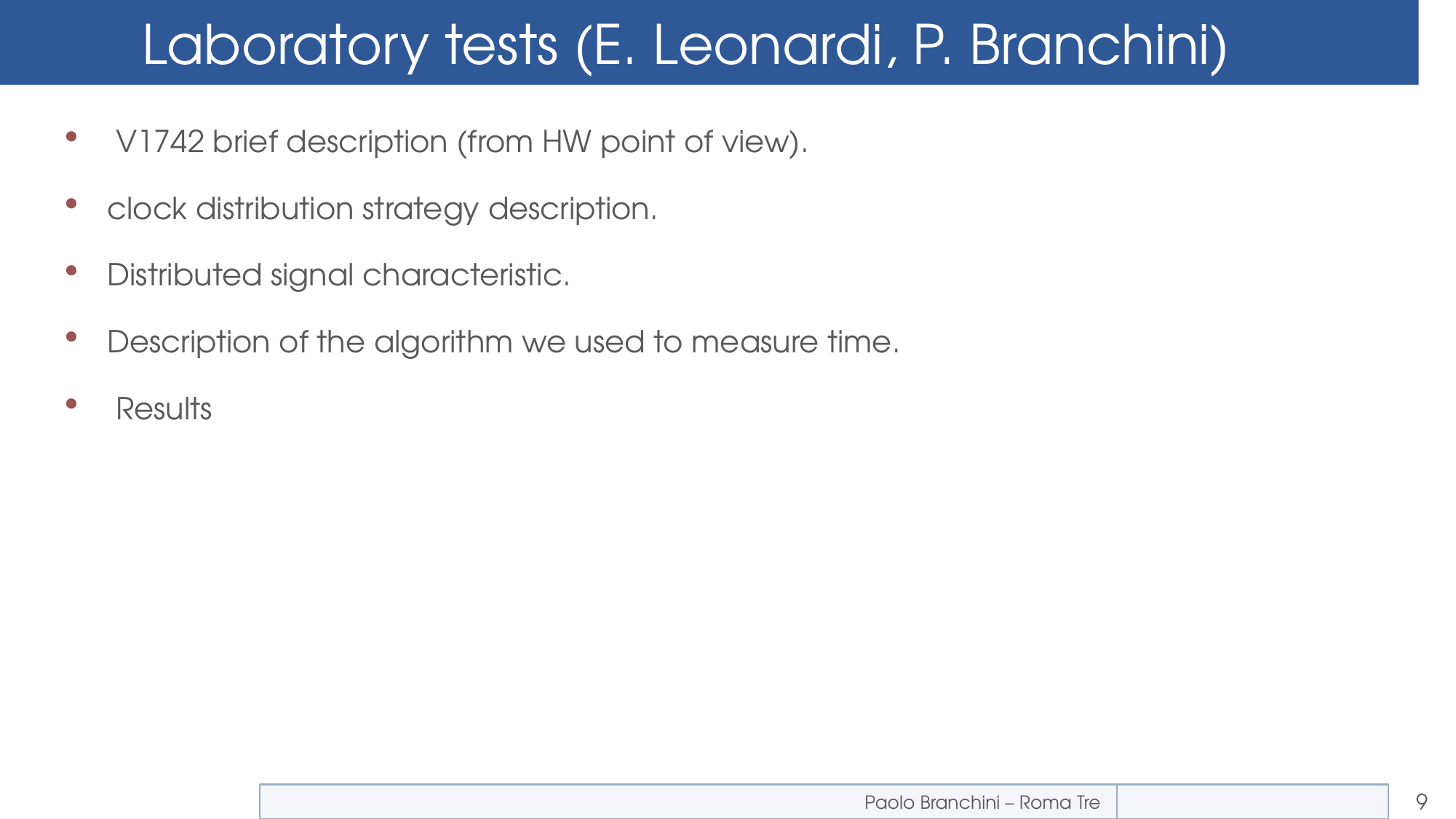

# Laboratory tests (E. Leonardi, P. Branchini)
 V1742 brief description (from HW point of view).
clock distribution strategy description.
Distributed signal characteristic.
Description of the algorithm we used to measure time.
 Results

Paolo Branchini – Roma Tre
9